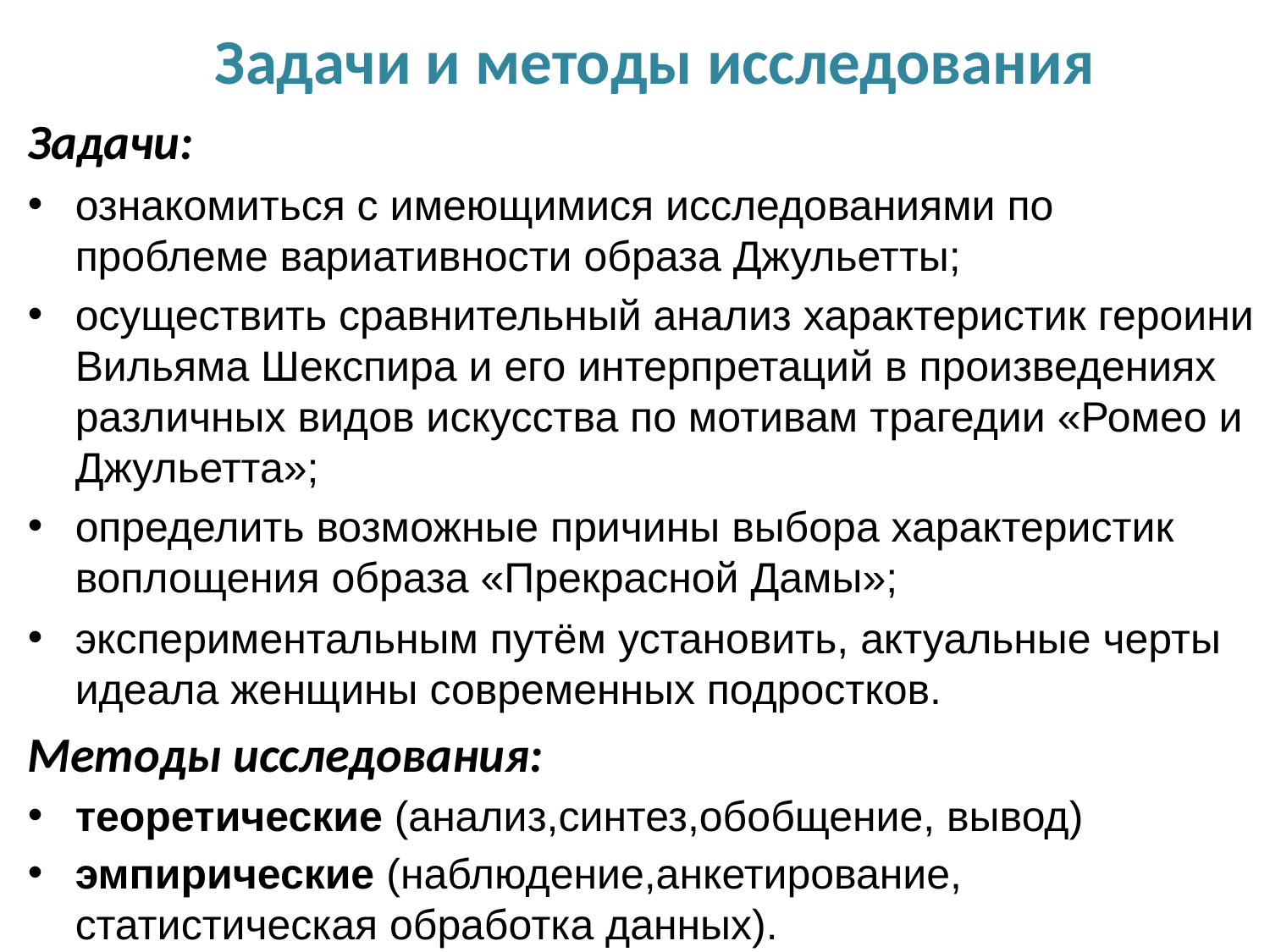

Задачи и методы исследования

Задачи:
ознакомиться с имеющимися исследованиями по проблеме вариативности образа Джульетты;
осуществить сравнительный анализ характеристик героини Вильяма Шекспира и его интерпретаций в произведениях различных видов искусства по мотивам трагедии «Ромео и Джульетта»;
определить возможные причины выбора характеристик воплощения образа «Прекрасной Дамы»;
экспериментальным путём установить, актуальные черты идеала женщины современных подростков.
Методы исследования:
теоретические (анализ,синтез,обобщение, вывод)
эмпирические (наблюдение,анкетирование, статистическая обработка данных).